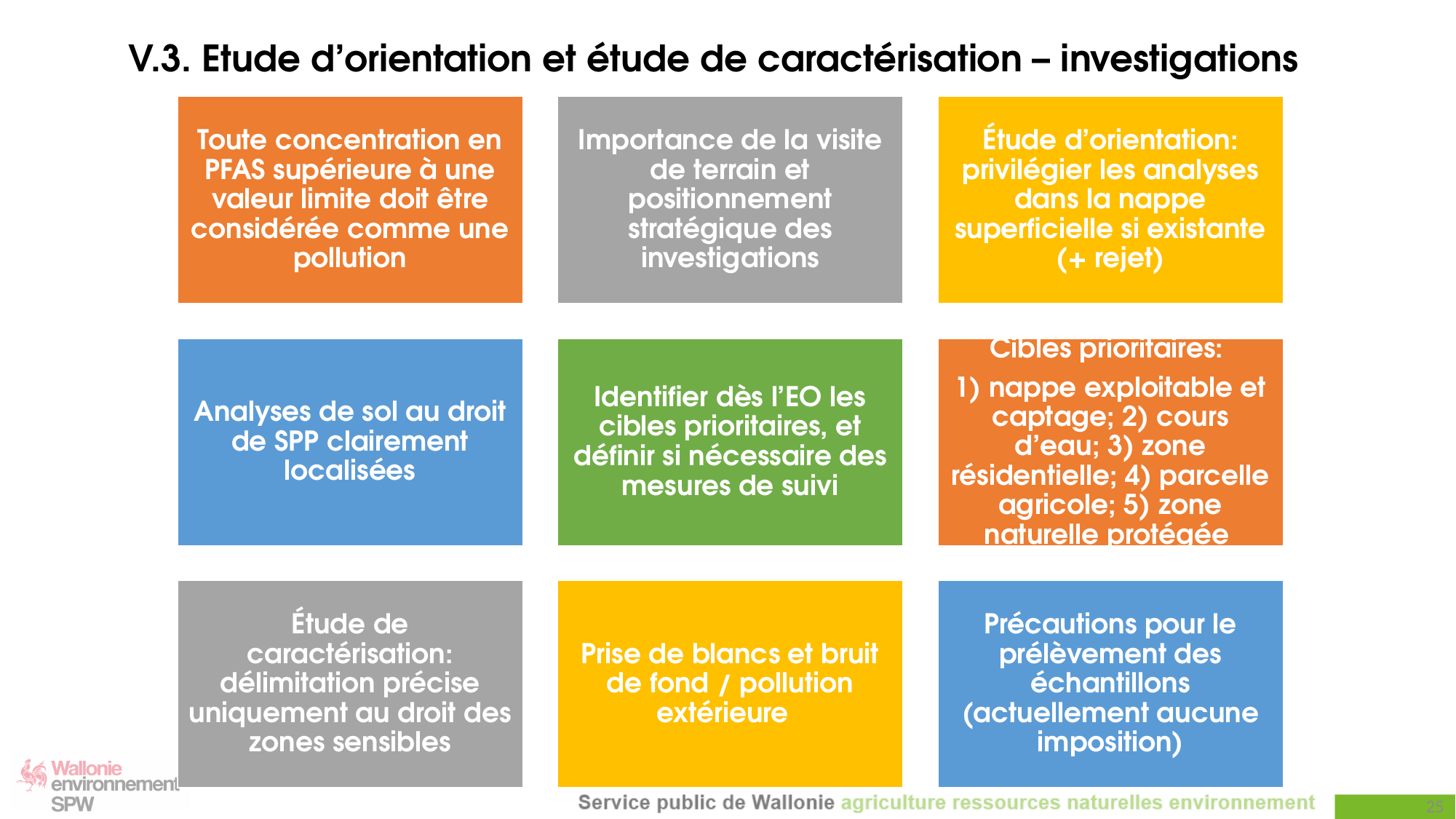

V.3. Etude d’orientation et étude de caractérisation – investigations
Toute concentration en PFAS supérieure à une valeur limite doit être considérée comme une pollution
Importance de la visite de terrain et positionnement stratégique des investigations
Étude d’orientation: privilégier les analyses dans la nappe superficielle si existante (+ rejet)
Analyses de sol au droit de SPP clairement localisées
Identifier dès l’EO les cibles prioritaires, et définir si nécessaire des mesures de suivi
Cibles prioritaires:
1) nappe exploitable et captage; 2) cours d’eau; 3) zone résidentielle; 4) parcelle agricole; 5) zone naturelle protégée
Étude de caractérisation: délimitation précise uniquement au droit des zones sensibles
Prise de blancs et bruit de fond / pollution extérieure
Précautions pour le prélèvement des échantillons (actuellement aucune imposition)
25